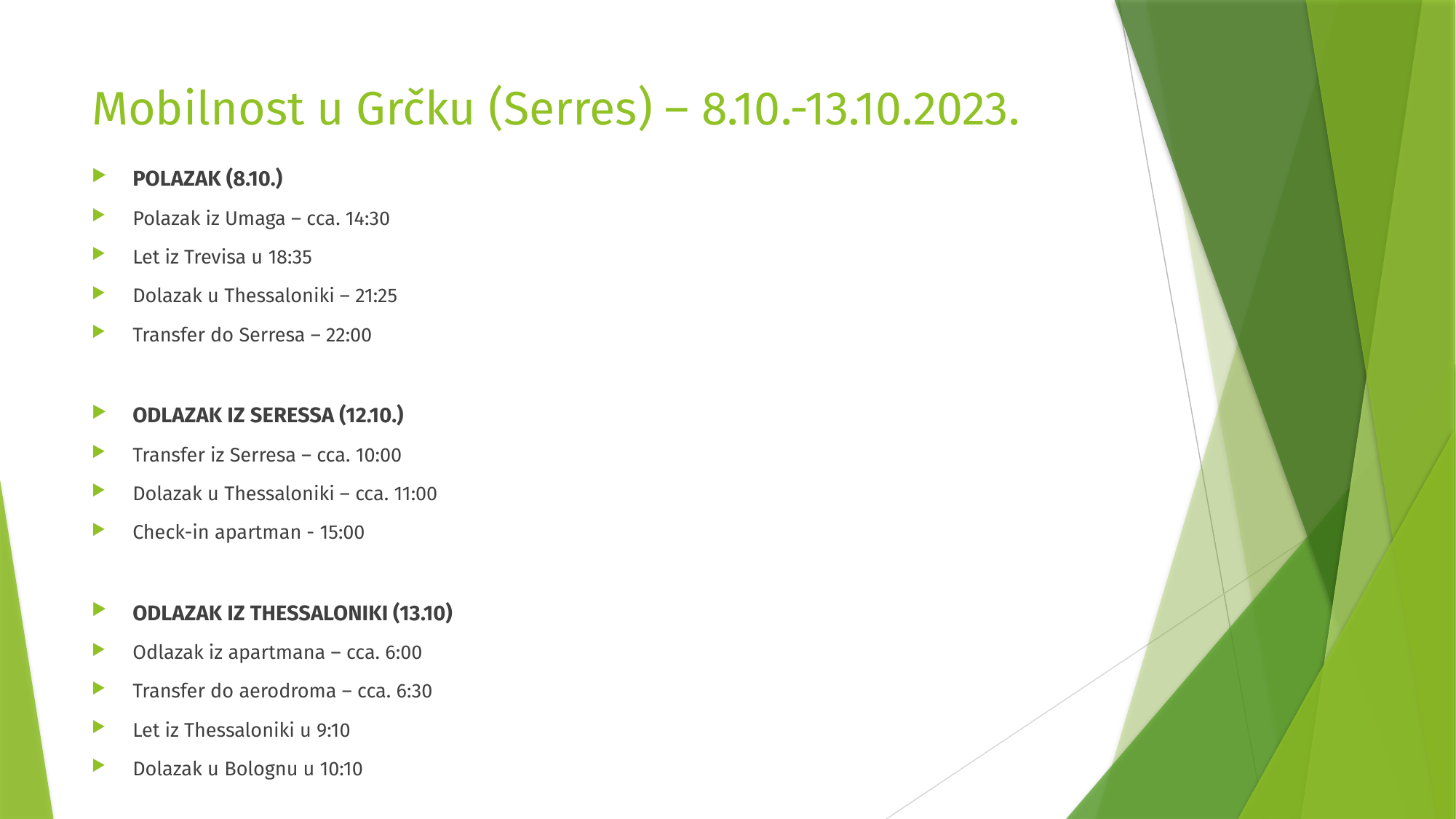

# Mobilnost u Grčku (Serres) – 8.10.-13.10.2023.
POLAZAK (8.10.)
Polazak iz Umaga – cca. 14:30
Let iz Trevisa u 18:35
Dolazak u Thessaloniki – 21:25
Transfer do Serresa – 22:00

ODLAZAK IZ SERESSA (12.10.)
Transfer iz Serresa – cca. 10:00
Dolazak u Thessaloniki – cca. 11:00
Check-in apartman - 15:00

ODLAZAK IZ THESSALONIKI (13.10)
Odlazak iz apartmana – cca. 6:00
Transfer do aerodroma – cca. 6:30
Let iz Thessaloniki u 9:10
Dolazak u Bolognu u 10:10